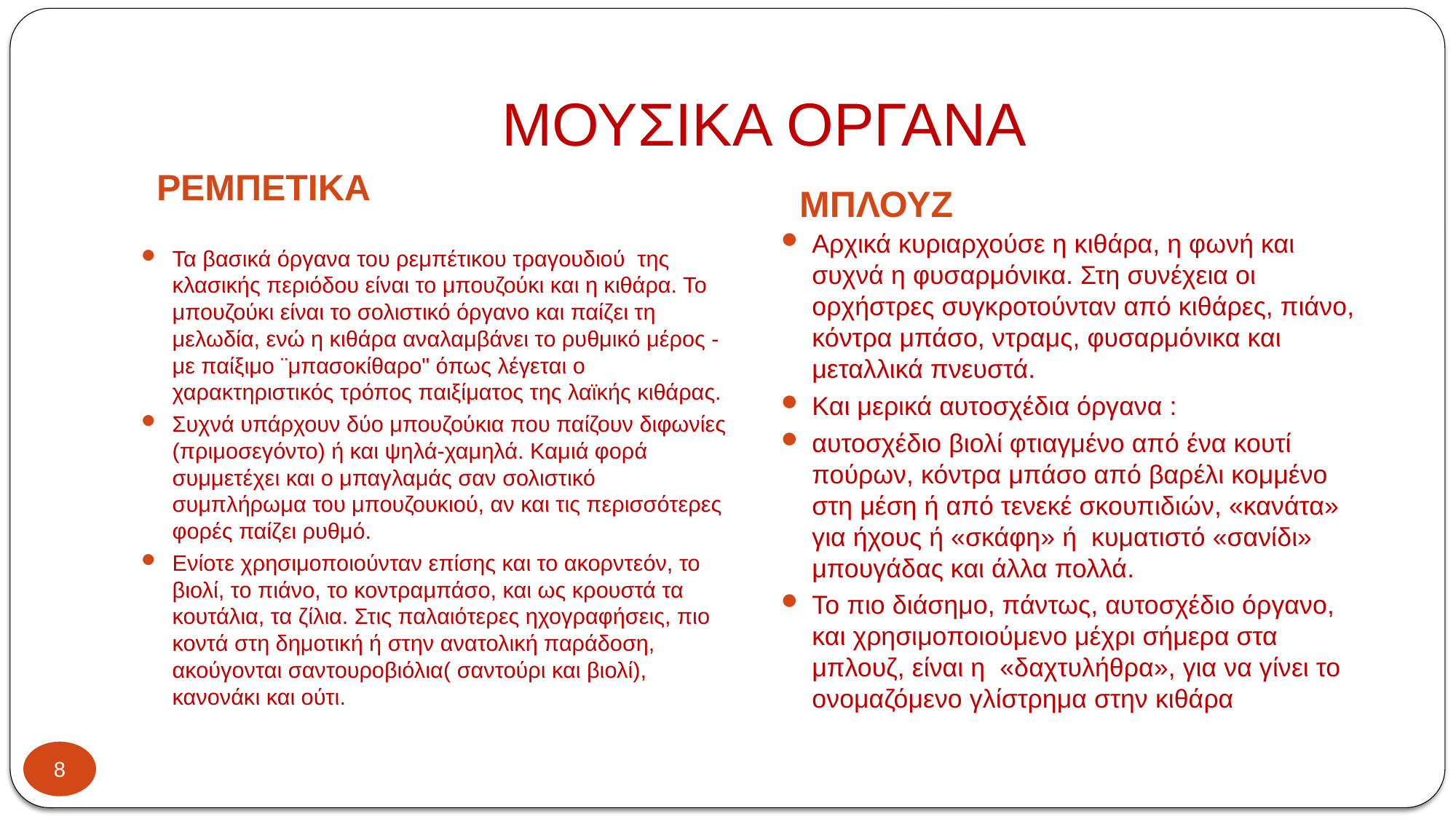

# ΜΟΥΣΙΚΑ ΟΡΓΑΝΑ
ΡΕΜΠΕΤΙΚΑ
ΜΠΛΟΥΖ
Αρχικά κυριαρχούσε η κιθάρα, η φωνή και συχνά η φυσαρμόνικα. Στη συνέχεια οι ορχήστρες συγκροτούνταν από κιθάρες, πιάνο, κόντρα μπάσο, ντραμς, φυσαρμόνικα και μεταλλικά πνευστά.
Και μερικά αυτοσχέδια όργανα :
αυτοσχέδιο βιολί φτιαγμένο από ένα κουτί πούρων, κόντρα μπάσο από βαρέλι κομμένο στη μέση ή από τενεκέ σκουπιδιών, «κανάτα» για ήχους ή «σκάφη» ή  κυματιστό «σανίδι» μπουγάδας και άλλα πολλά.
Το πιο διάσημο, πάντως, αυτοσχέδιο όργανο, και χρησιμοποιούμενο μέχρι σήμερα στα μπλουζ, είναι η  «δαχτυλήθρα», για να γίνει το ονομαζόμενο γλίστρημα στην κιθάρα
Τα βασικά όργανα του ρεμπέτικου τραγουδιού  της κλασικής περιόδου είναι το μπουζούκι και η κιθάρα. Το μπουζούκι είναι το σολιστικό όργανο και παίζει τη μελωδία, ενώ η κιθάρα αναλαμβάνει το ρυθμικό μέρος -με παίξιμο ¨μπασοκίθαρο" όπως λέγεται ο χαρακτηριστικός τρόπος παιξίματος της λαϊκής κιθάρας.
Συχνά υπάρχουν δύο μπουζούκια που παίζουν διφωνίες (πριμοσεγόντο) ή και ψηλά-χαμηλά. Καμιά φορά συμμετέχει και ο μπαγλαμάς σαν σολιστικό συμπλήρωμα του μπουζουκιού, αν και τις περισσότερες φορές παίζει ρυθμό.
Ενίοτε χρησιμοποιούνταν επίσης και το ακορντεόν, το βιολί, το πιάνο, το κοντραμπάσο, και ως κρουστά τα κουτάλια, τα ζίλια. Στις παλαιότερες ηχογραφήσεις, πιο κοντά στη δημοτική ή στην ανατολική παράδοση, ακούγονται σαντουροβιόλια( σαντούρι και βιολί), κανονάκι και ούτι.

8